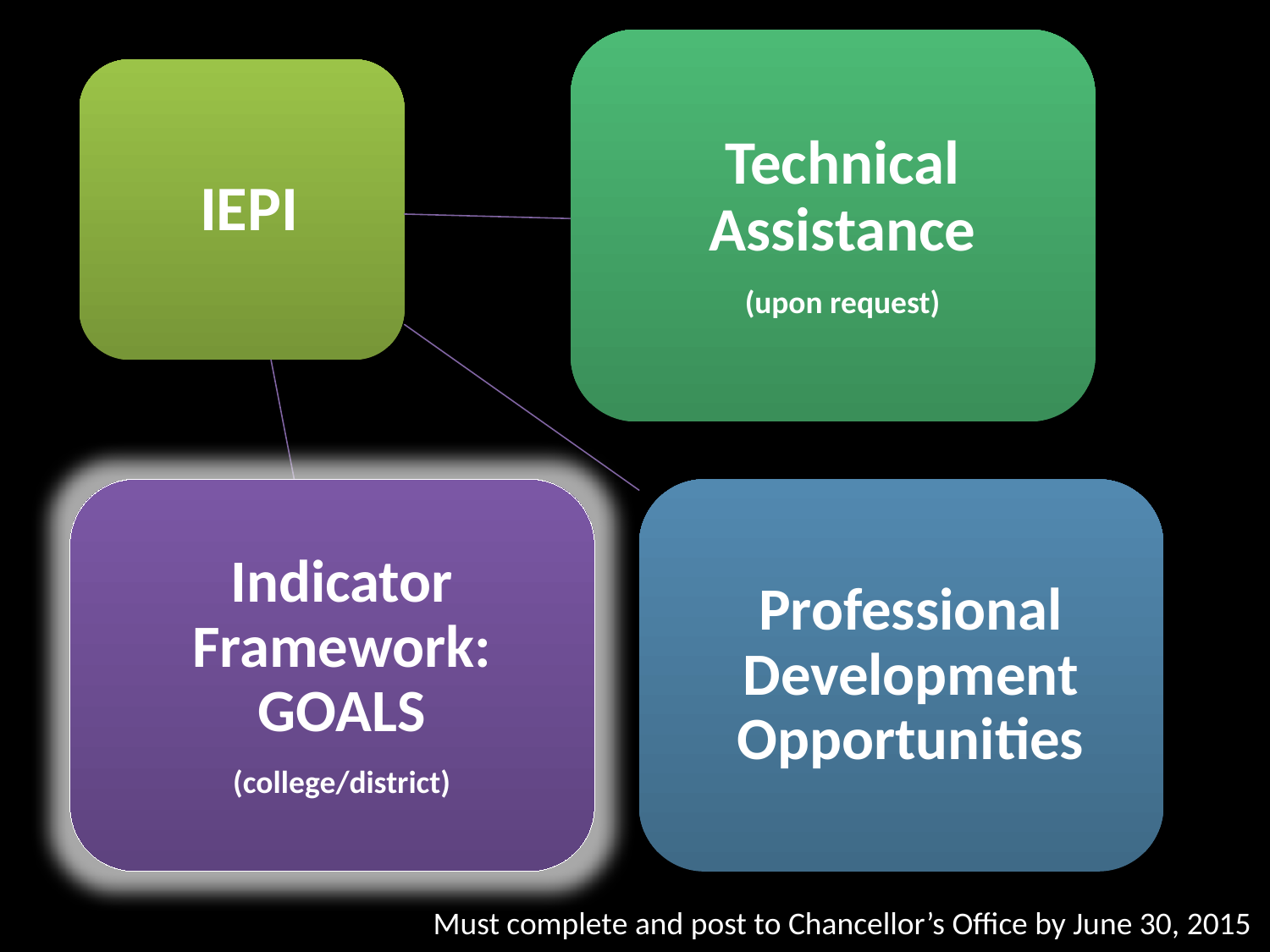

IEPI
Technical Assistance
(upon request)
Professional Development Opportunities
Indicator Framework: GOALS
(college/district)
Must complete and post to Chancellor’s Office by June 30, 2015